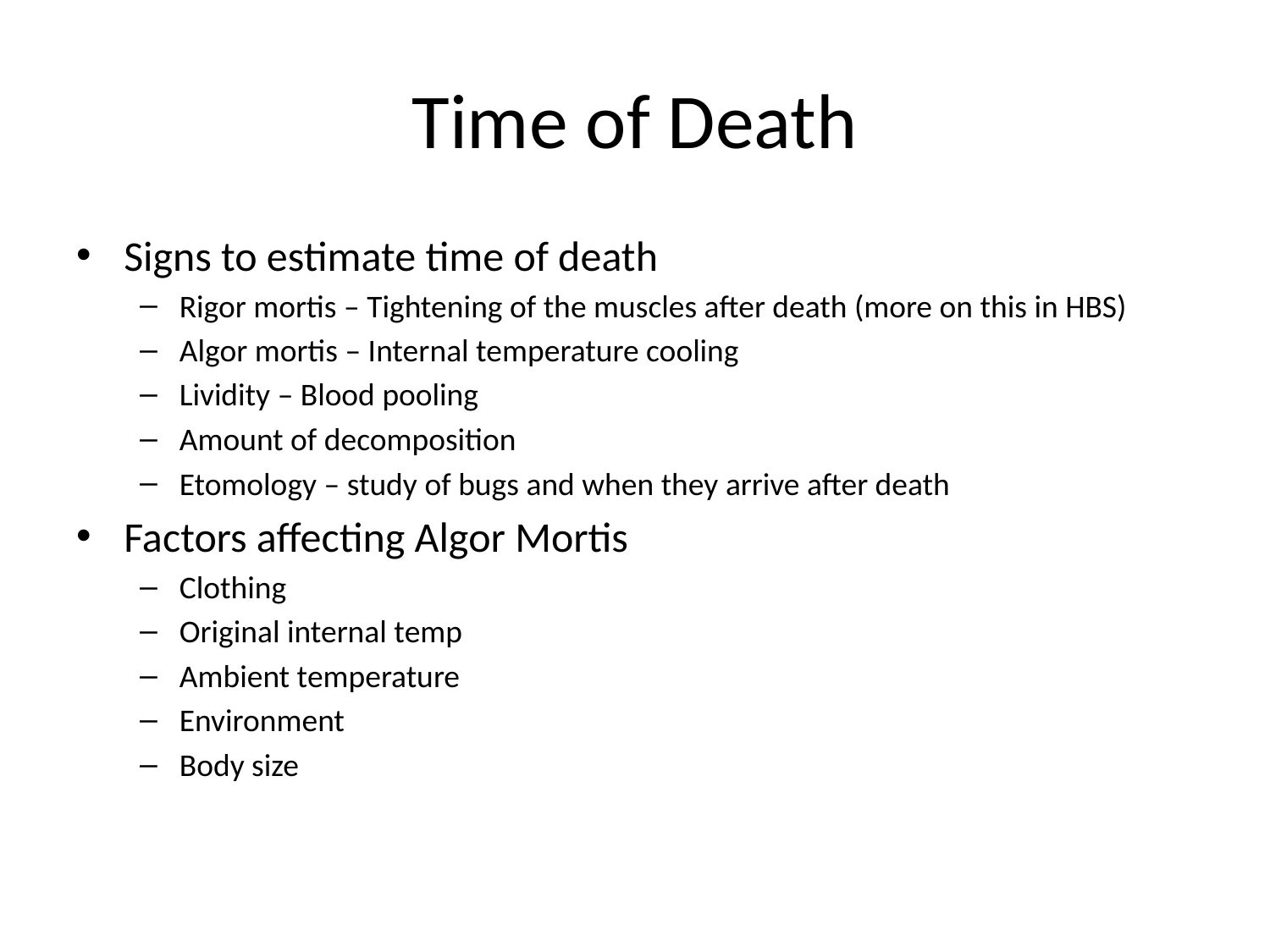

# Time of Death
Signs to estimate time of death
Rigor mortis – Tightening of the muscles after death (more on this in HBS)
Algor mortis – Internal temperature cooling
Lividity – Blood pooling
Amount of decomposition
Etomology – study of bugs and when they arrive after death
Factors affecting Algor Mortis
Clothing
Original internal temp
Ambient temperature
Environment
Body size